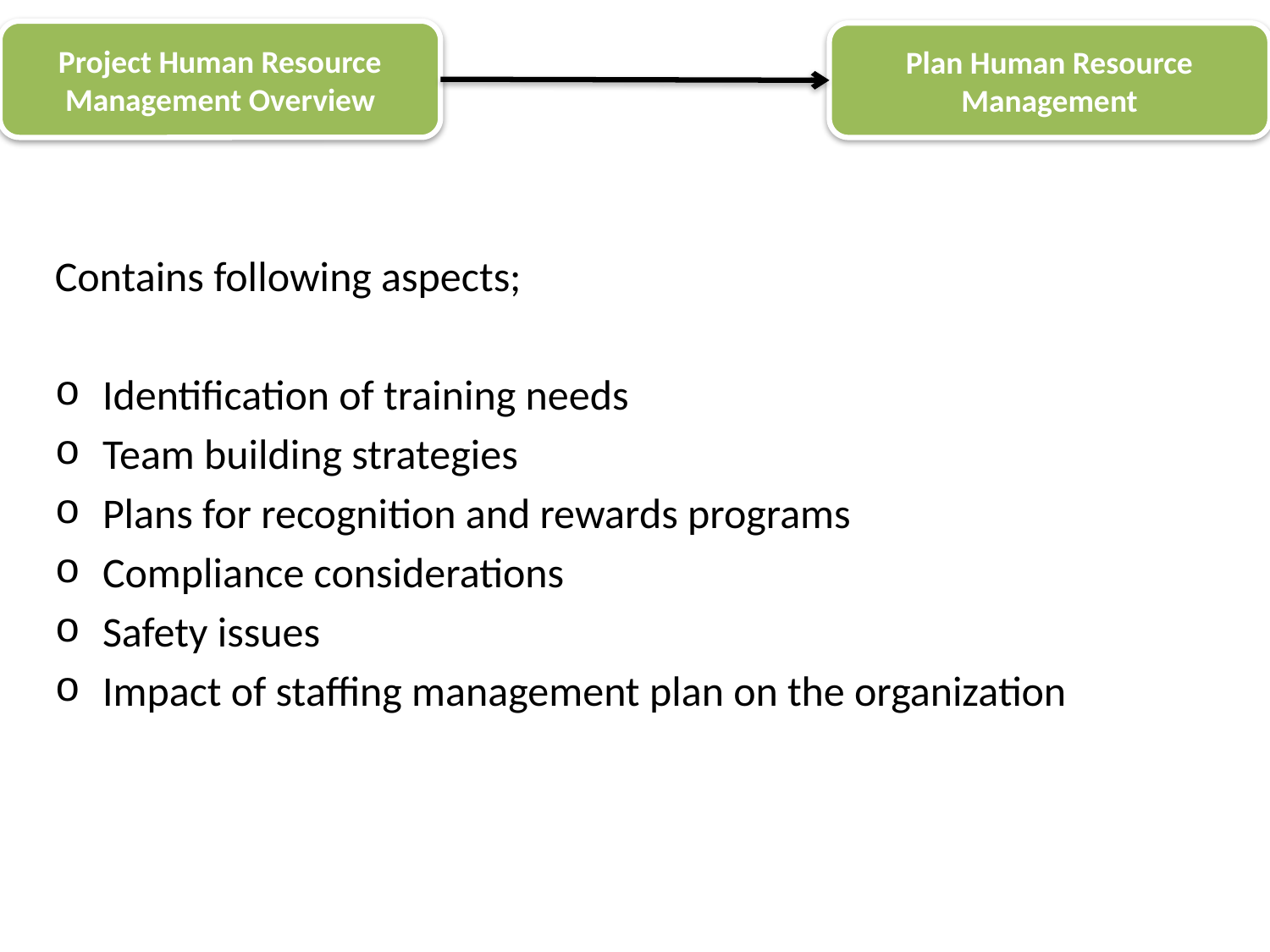

Project Human Resource Management Overview
Plan Human Resource Management
Contains following aspects;

Identification of training needs
Team building strategies
Plans for recognition and rewards programs
Compliance considerations
Safety issues
Impact of staffing management plan on the organization